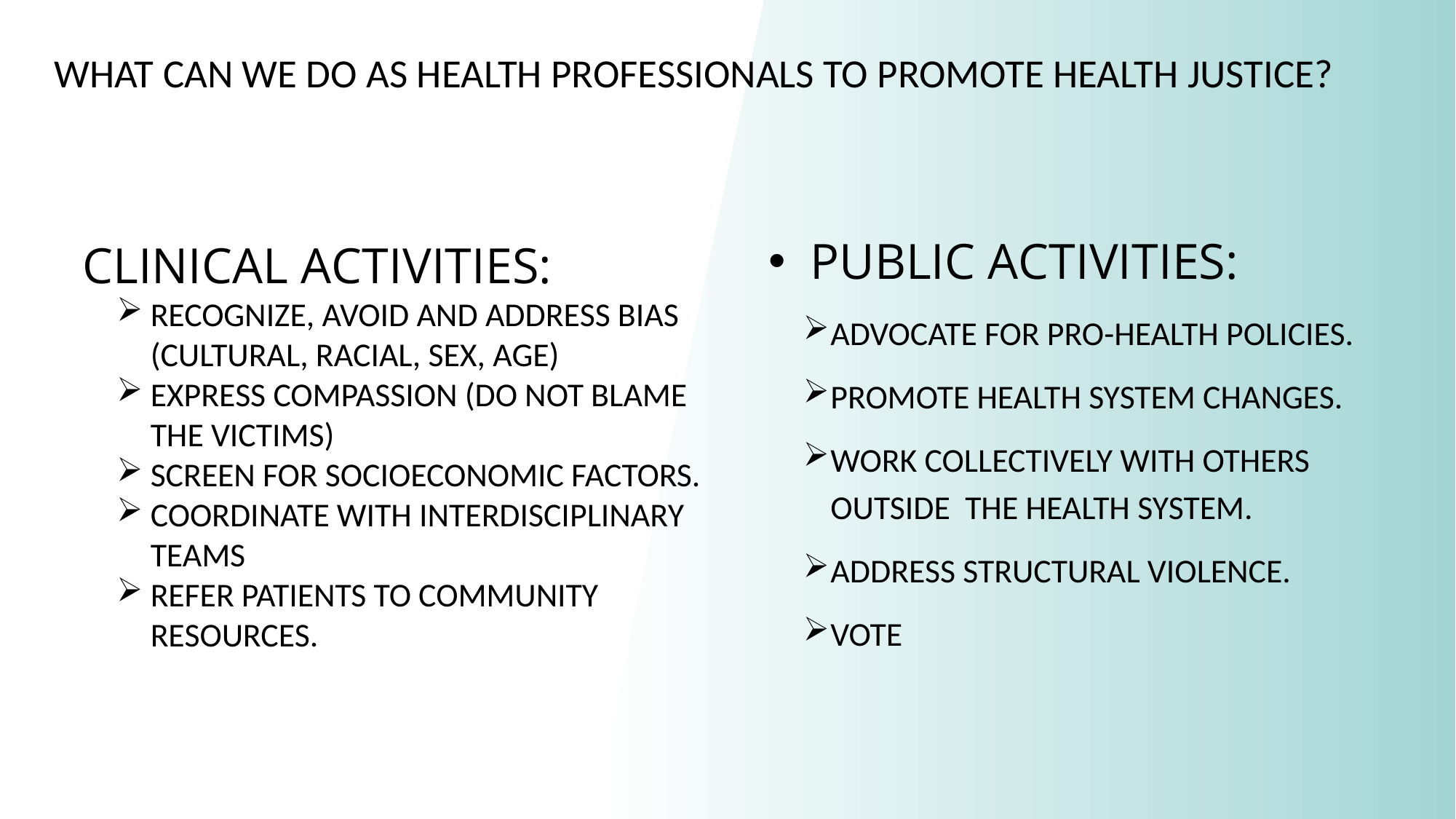

What can we do as health professionals to promote health JUSTICE?
Public Activities:
Advocate for pro-health policies.
Promote health system changes.
Work collectively with others outside  the health system.
Address structural violence.
Vote
Clinical activities:
Recognize, avoid and address bias (cultural, racial, sex, age)
Express compassion (do not blame the victims)
Screen for socioeconomic factors.
Coordinate with interdisciplinary teams
Refer patients to community resources.